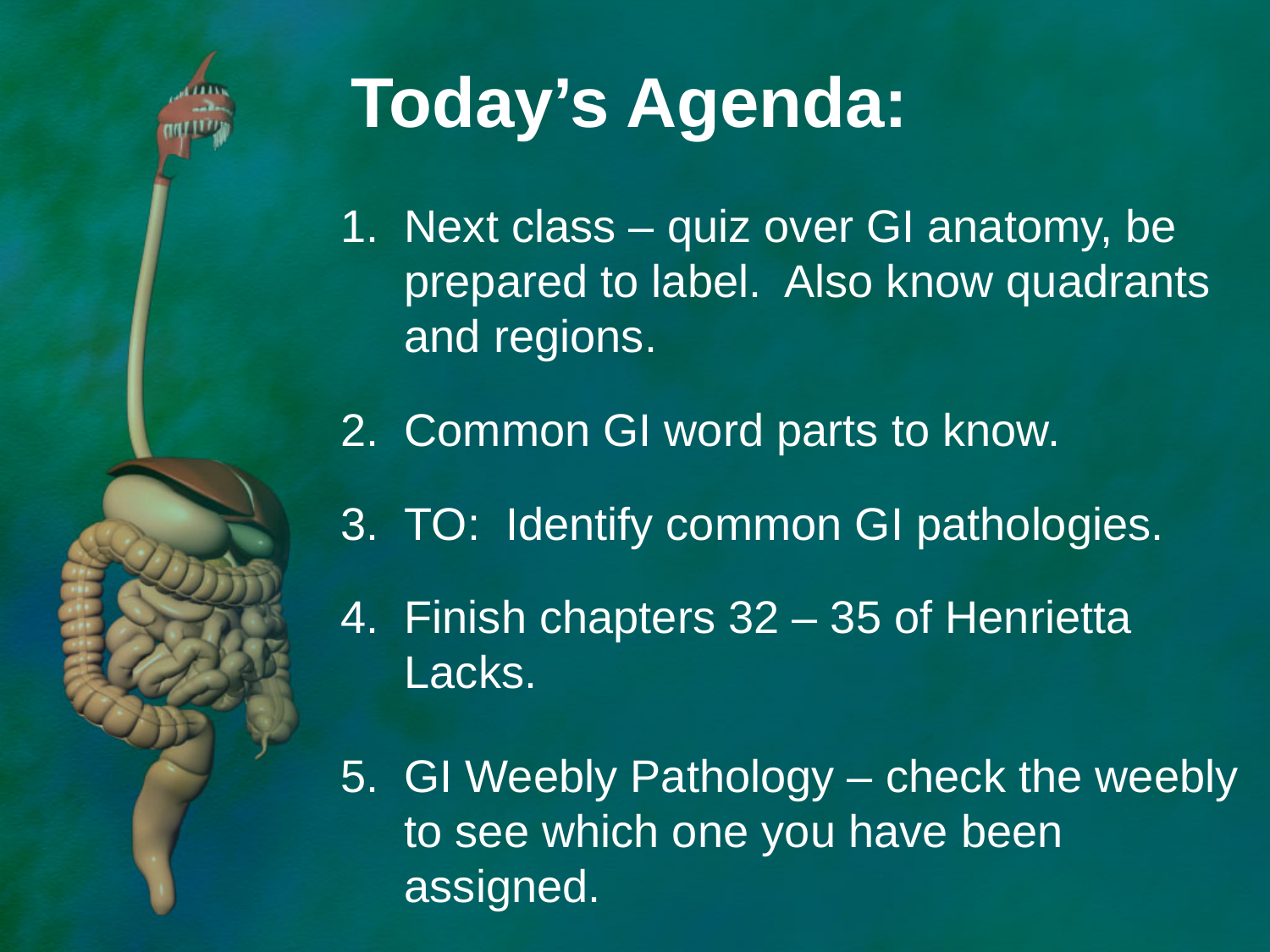

# Today’s Agenda:
Next class – quiz over GI anatomy, be prepared to label.  Also know quadrants and regions.

Common GI word parts to know.

TO:  Identify common GI pathologies.

Finish chapters 32 – 35 of Henrietta Lacks.

GI Weebly Pathology – check the weebly to see which one you have been assigned.